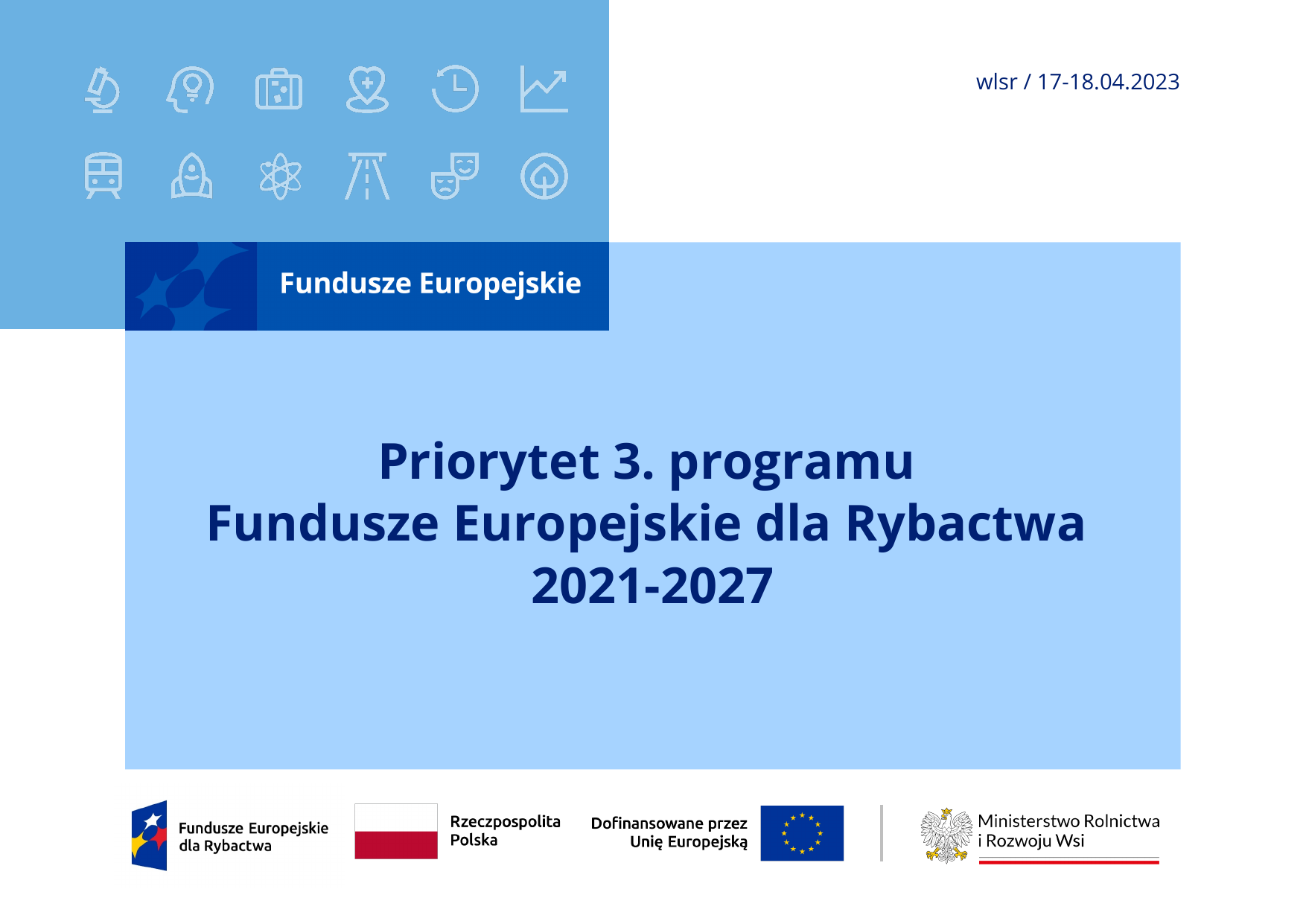

wlsr / 17-18.04.2023
# Priorytet 3. programu Fundusze Europejskie dla Rybactwa 2021-2027